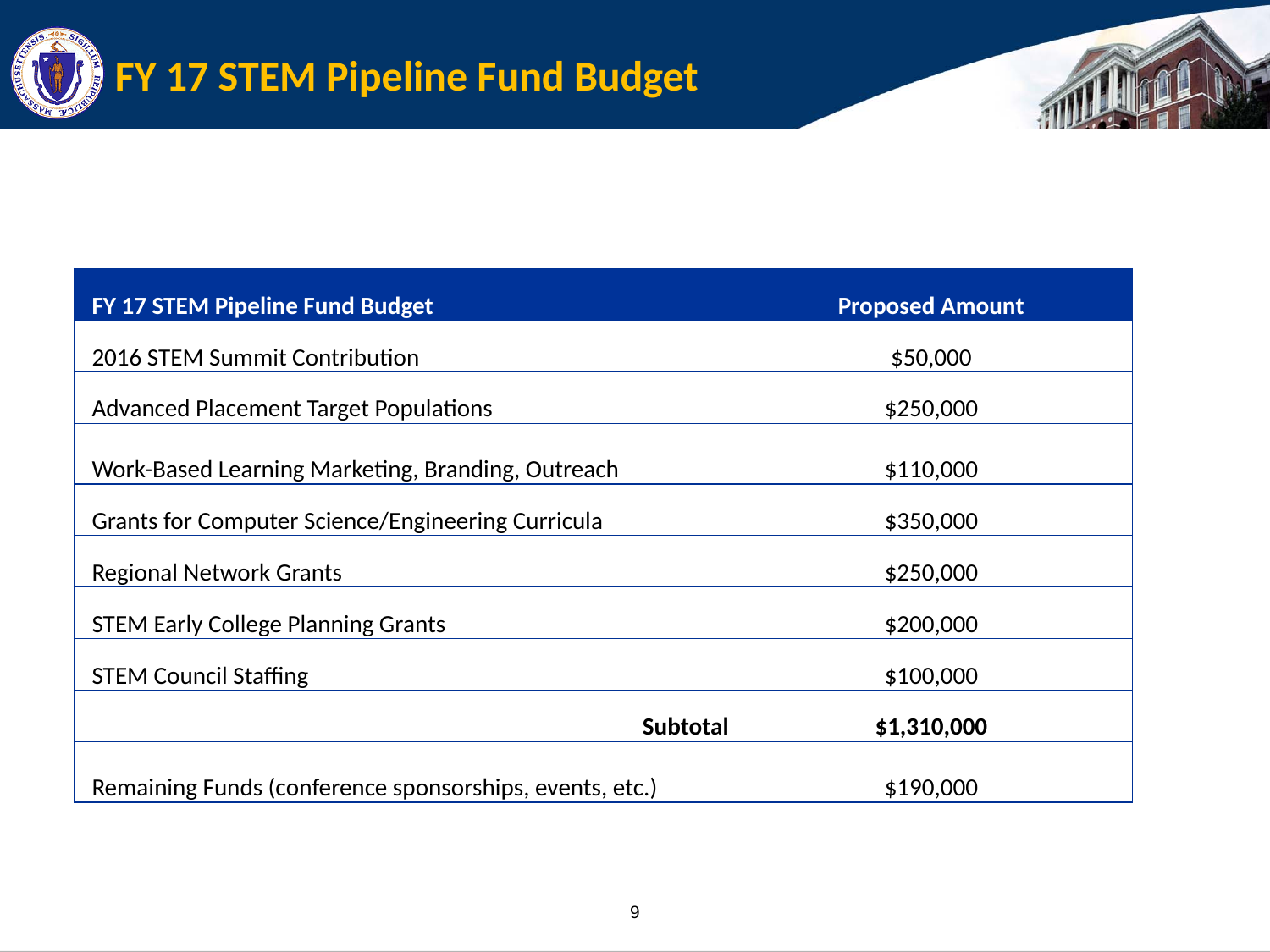

# FY 17 STEM Pipeline Fund Budget
| FY 17 STEM Pipeline Fund Budget | Proposed Amount |
| --- | --- |
| 2016 STEM Summit Contribution | $50,000 |
| Advanced Placement Target Populations | $250,000 |
| Work-Based Learning Marketing, Branding, Outreach | $110,000 |
| Grants for Computer Science/Engineering Curricula | $350,000 |
| Regional Network Grants | $250,000 |
| STEM Early College Planning Grants | $200,000 |
| STEM Council Staffing | $100,000 |
| Subtotal | $1,310,000 |
| Remaining Funds (conference sponsorships, events, etc.) | $190,000 |